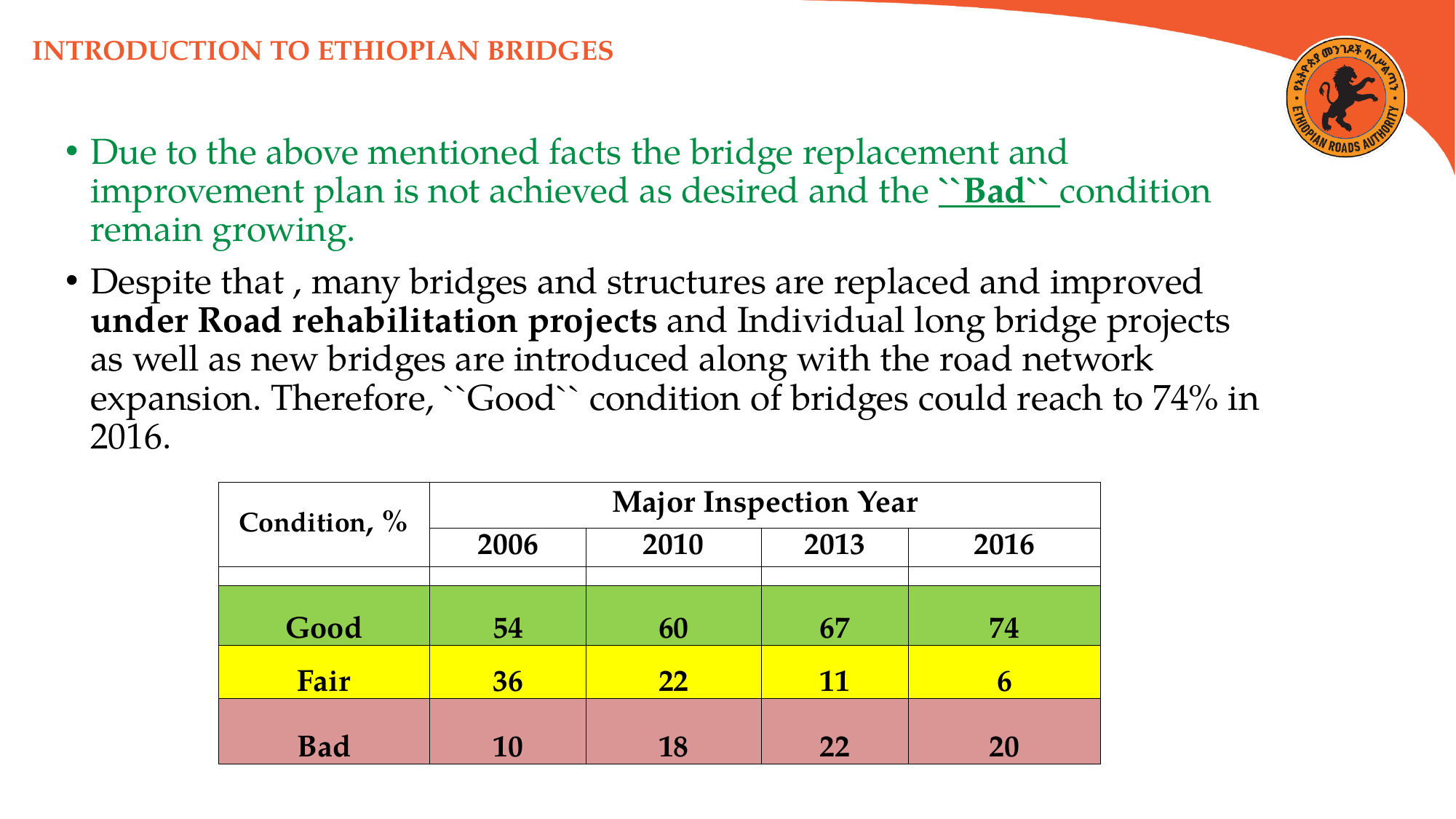

INTRODUCTION TO ETHIOPIAN BRIDGES
Due to the above mentioned facts the bridge replacement and improvement plan is not achieved as desired and the ``Bad`` condition remain growing.
Despite that , many bridges and structures are replaced and improved under Road rehabilitation projects and Individual long bridge projects as well as new bridges are introduced along with the road network expansion. Therefore, ``Good`` condition of bridges could reach to 74% in 2016.

| Condition, % | Major Inspection Year |  |  |  |
| --- | --- | --- | --- | --- |
|  | 2006 | 2010 | 2013 | 2016 |
|  |  |  |  |  |
| Good | 54 | 60 | 67 | 74 |
| Fair | 36 | 22 | 11 | 6 |
| Bad | 10 | 18 | 22 | 20 |